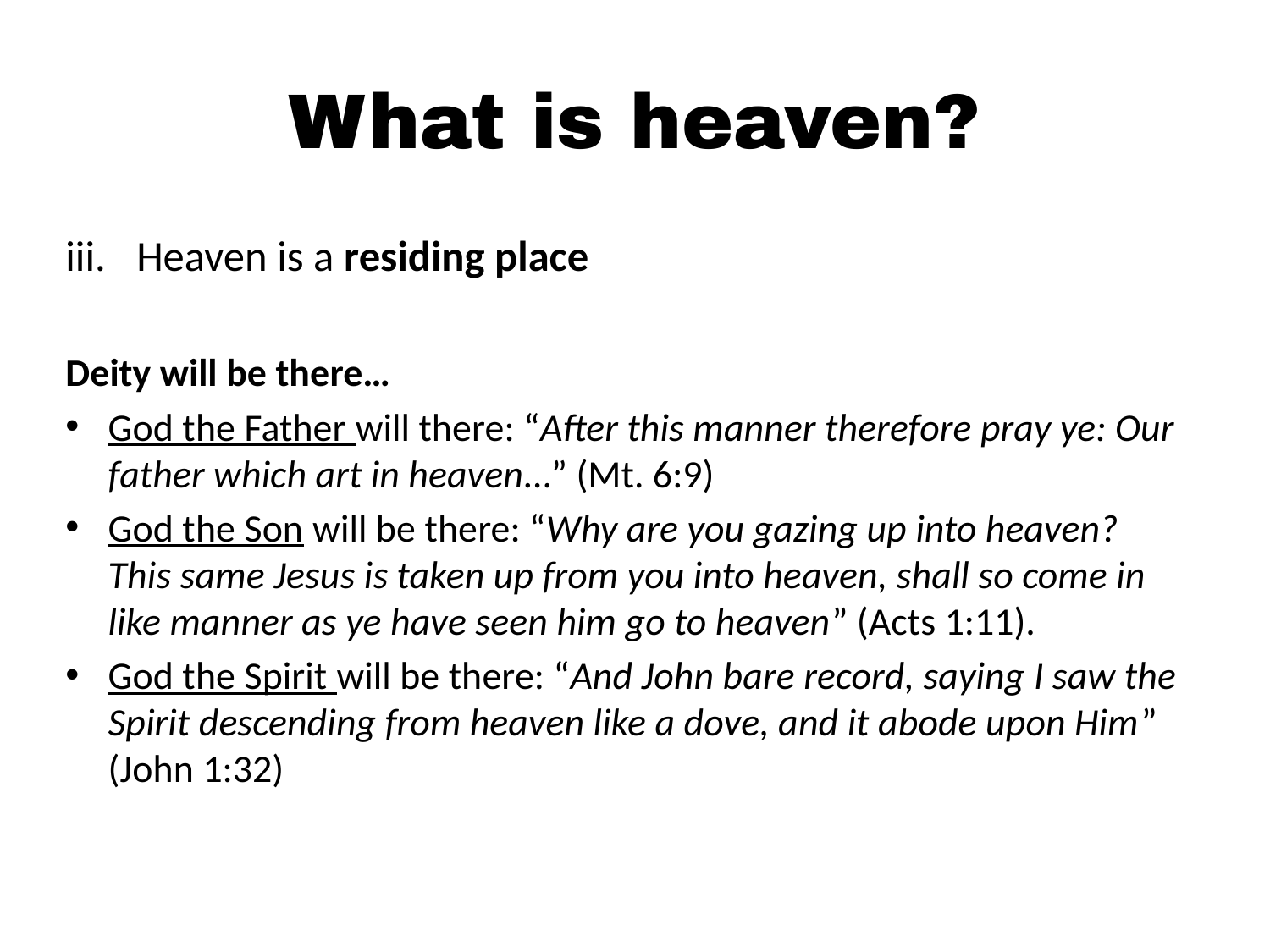

# What is heaven?
Heaven is a residing place

Deity will be there…
God the Father will there: “After this manner therefore pray ye: Our father which art in heaven…” (Mt. 6:9)
God the Son will be there: “Why are you gazing up into heaven?  This same Jesus is taken up from you into heaven, shall so come in like manner as ye have seen him go to heaven” (Acts 1:11).
God the Spirit will be there: “And John bare record, saying I saw the Spirit descending from heaven like a dove, and it abode upon Him” (John 1:32)